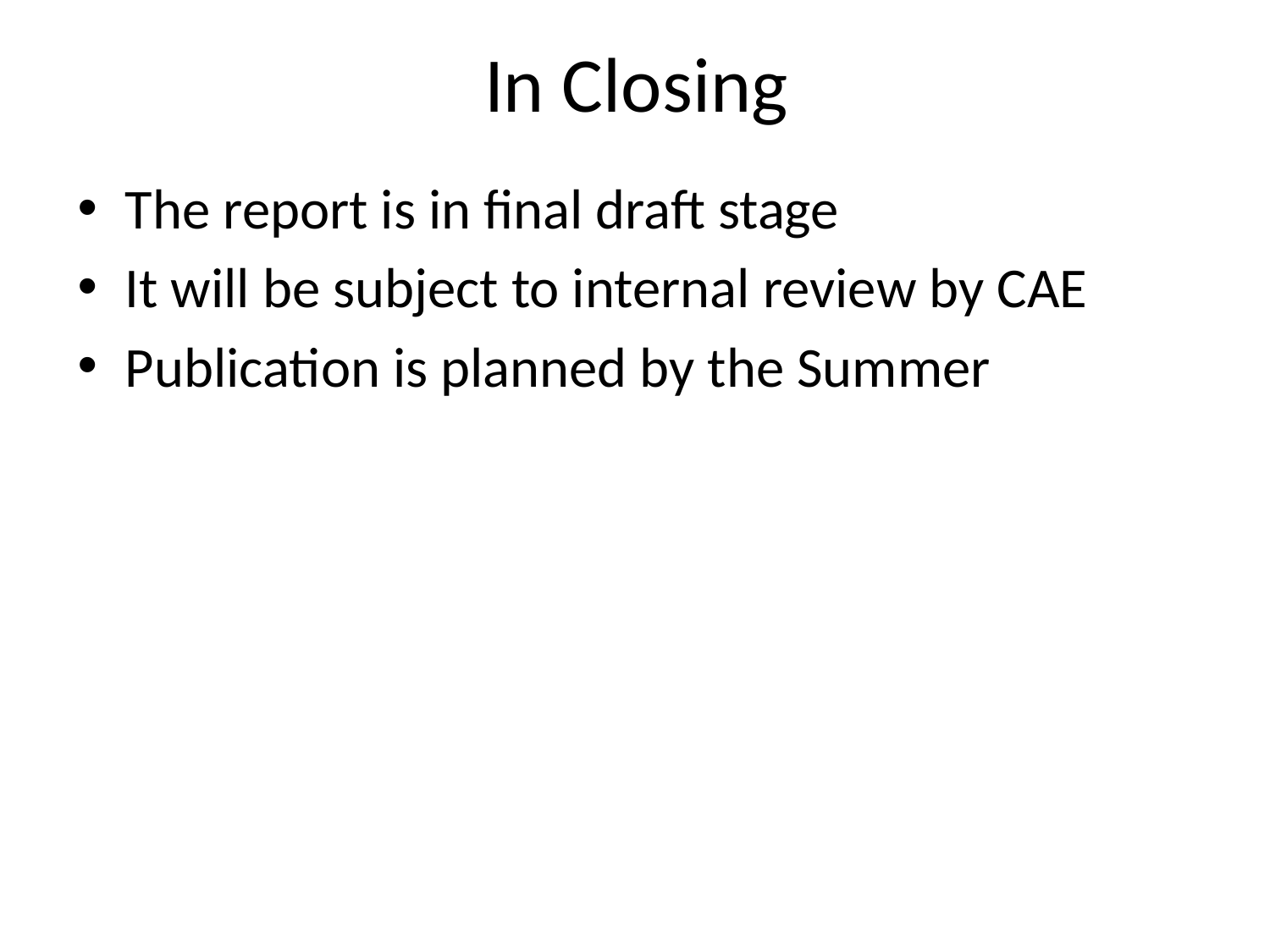

# In Closing
The report is in final draft stage
It will be subject to internal review by CAE
Publication is planned by the Summer